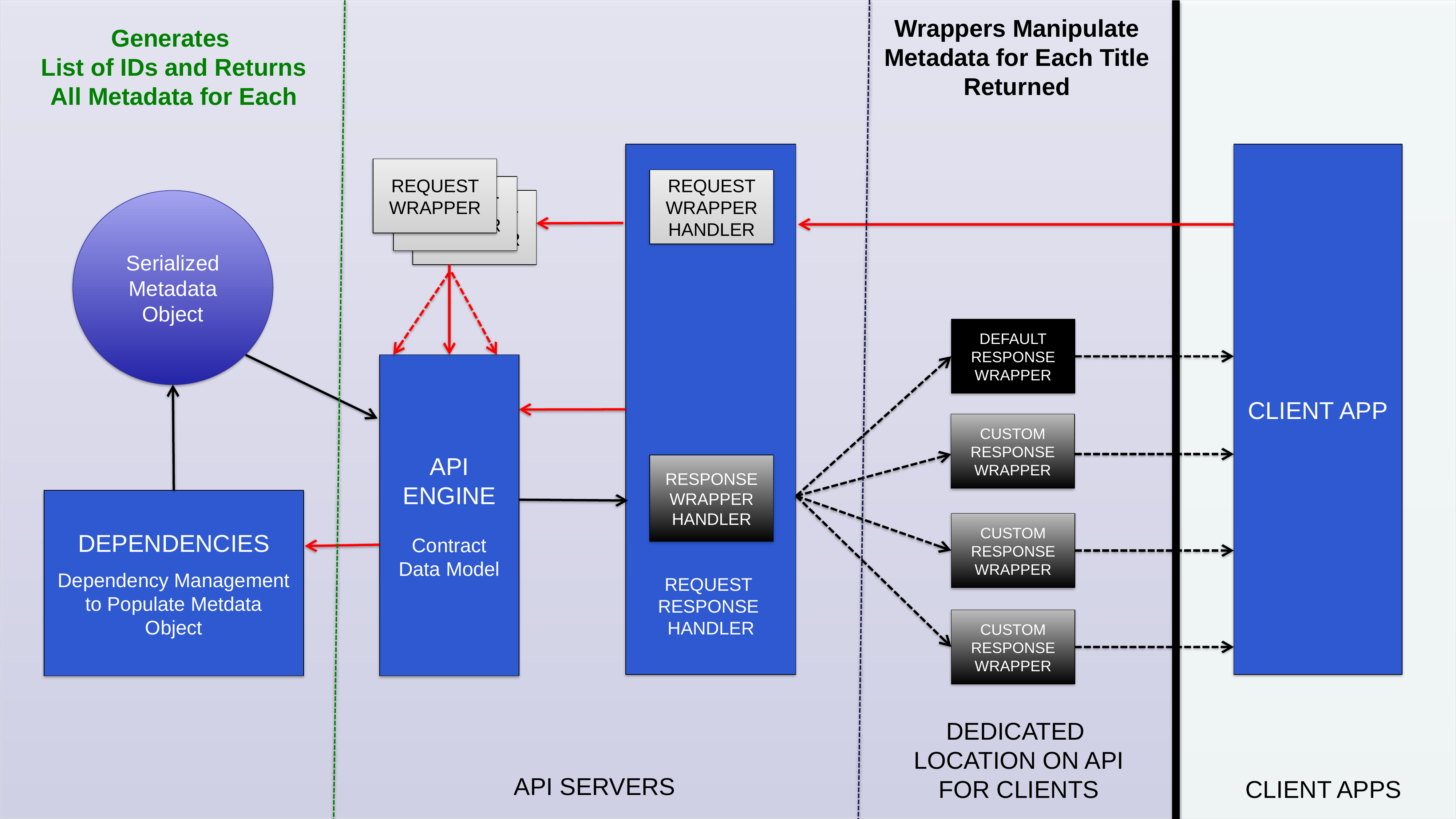

Wrappers Manipulate Metadata for Each Title Returned
Generates
List of IDs and Returns All Metadata for Each

CLIENT APP
REQUEST WRAPPER
REQUEST WRAPPER
HANDLER
REQUEST WRAPPER
REQUEST WRAPPER
Serialized Metadata Object
DEFAULT
RESPONSEWRAPPER
API ENGINE

Contract Data Model
CUSTOM RESPONSEWRAPPER
RESPONSE WRAPPER
HANDLER
DEPENDENCIES

Dependency Management to Populate Metdata Object
CUSTOM RESPONSEWRAPPER
REQUEST
RESPONSE
HANDLER
CUSTOM RESPONSEWRAPPER
DEDICATED
LOCATION ON API
FOR CLIENTS

API SERVERS
CLIENT APPS